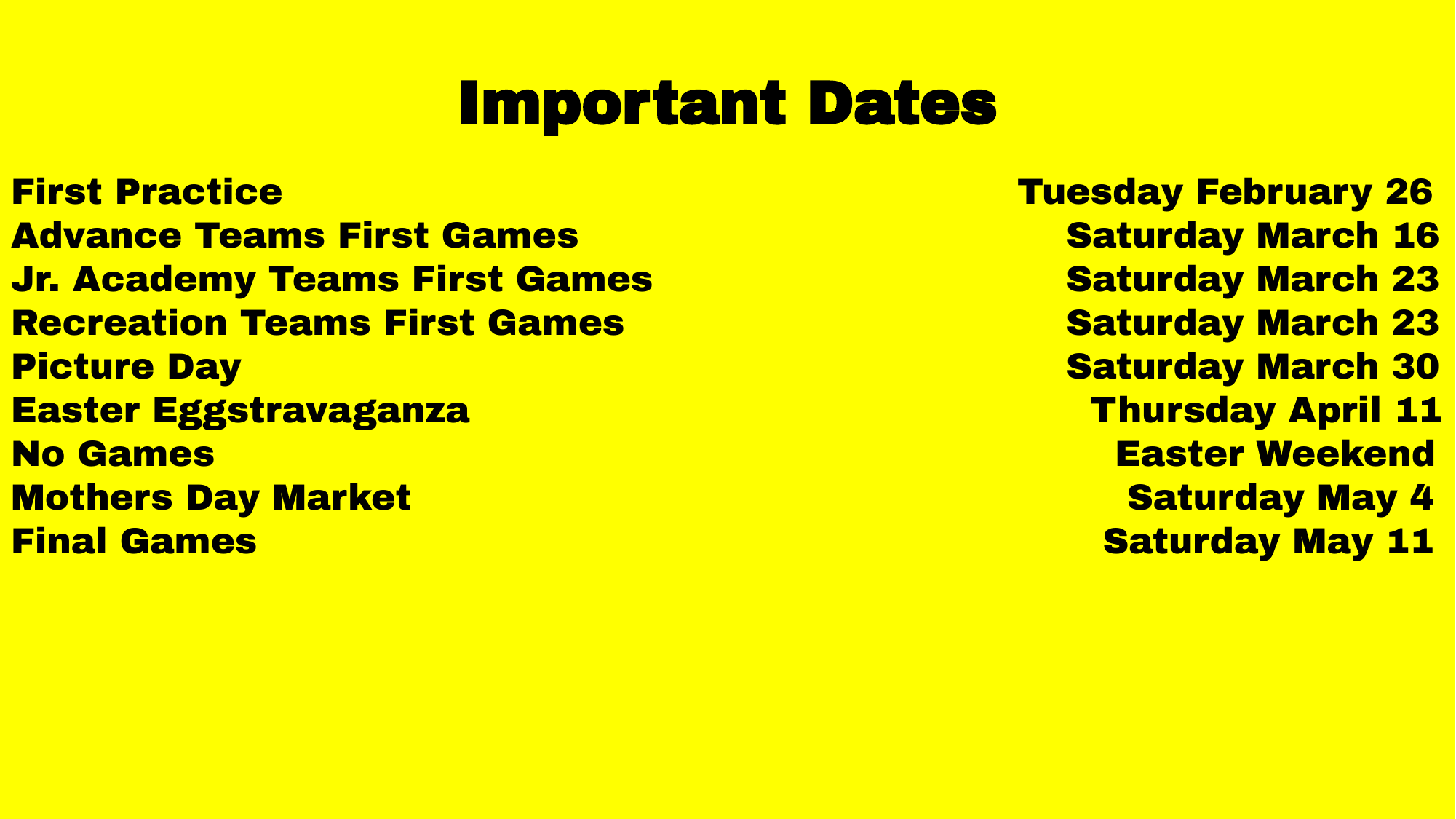

Important Dates

First Practice 			  				  Tuesday February 26
Advance Teams First Games 				      Saturday March 16
Jr. Academy Teams First Games 				      Saturday March 23
Recreation Teams First Games 				      Saturday March 23
Picture Day 							      Saturday March 30
Easter Eggstravaganza					        Thursday April 11
No Games 								          Easter Weekend
Mothers Day Market						           Saturday May 4
Final Games							         Saturday May 11